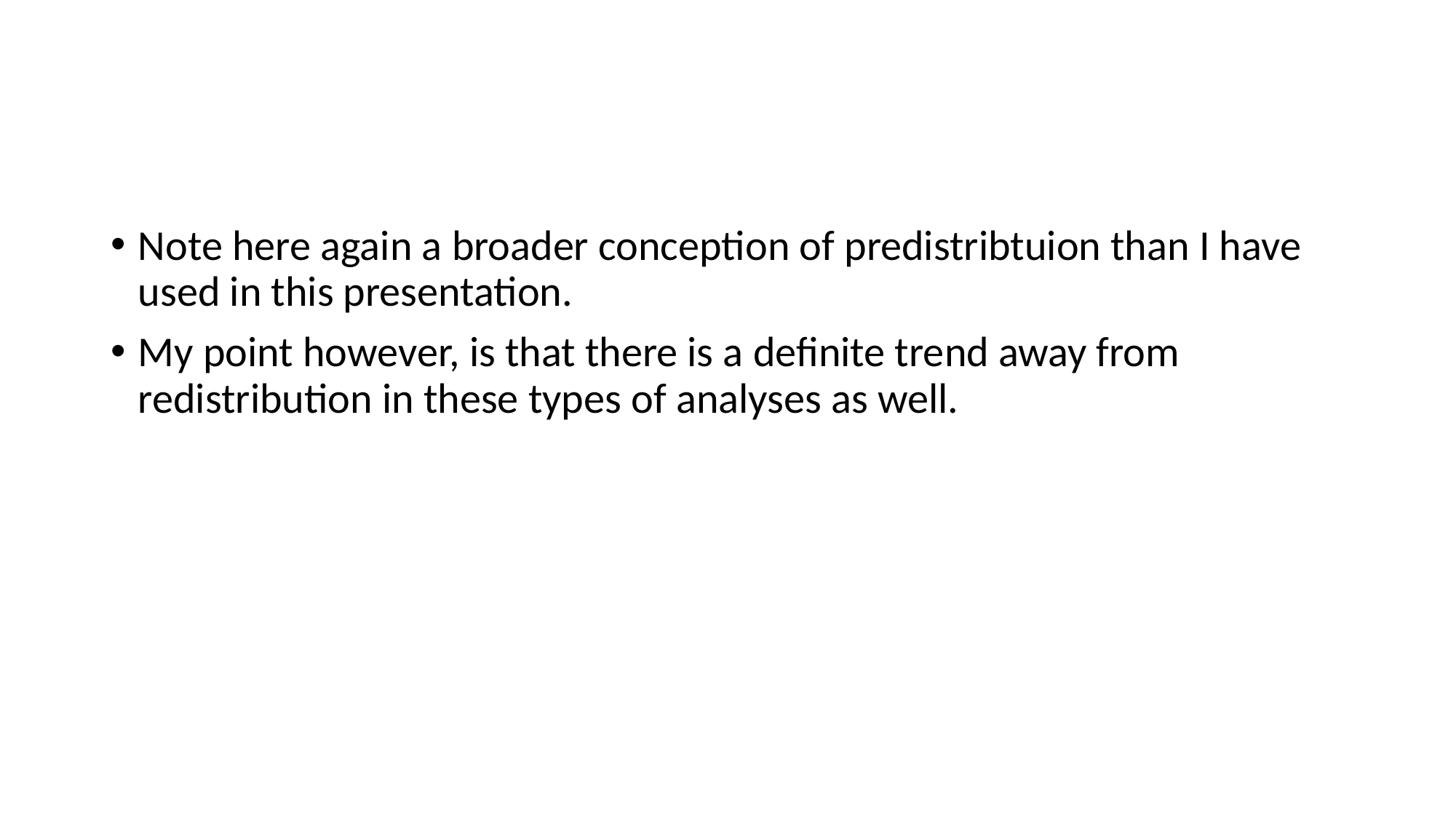

#
Note here again a broader conception of predistribtuion than I have used in this presentation.
My point however, is that there is a definite trend away from redistribution in these types of analyses as well.